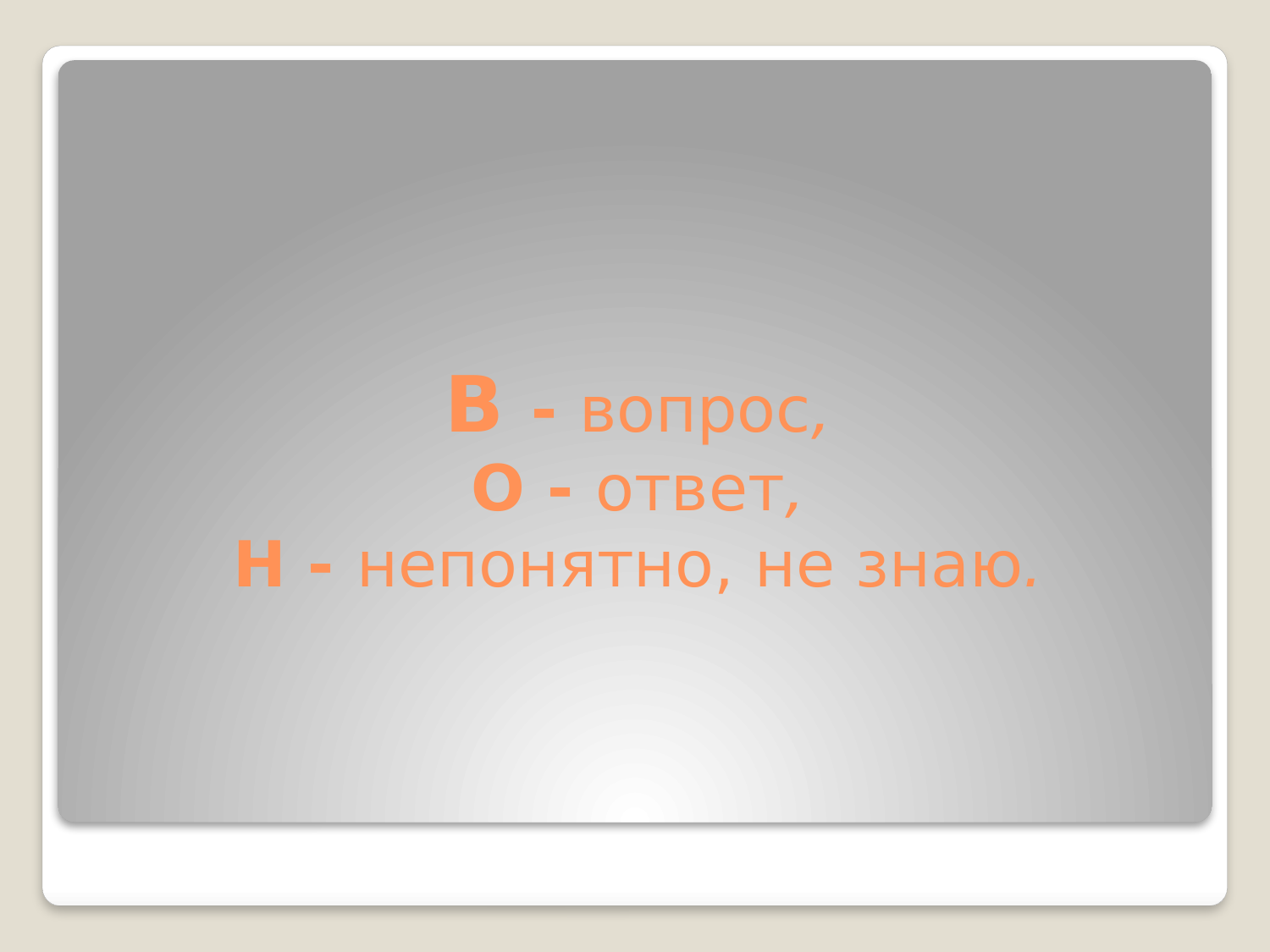

# В - вопрос, О - ответ, Н - непонятно, не знаю.